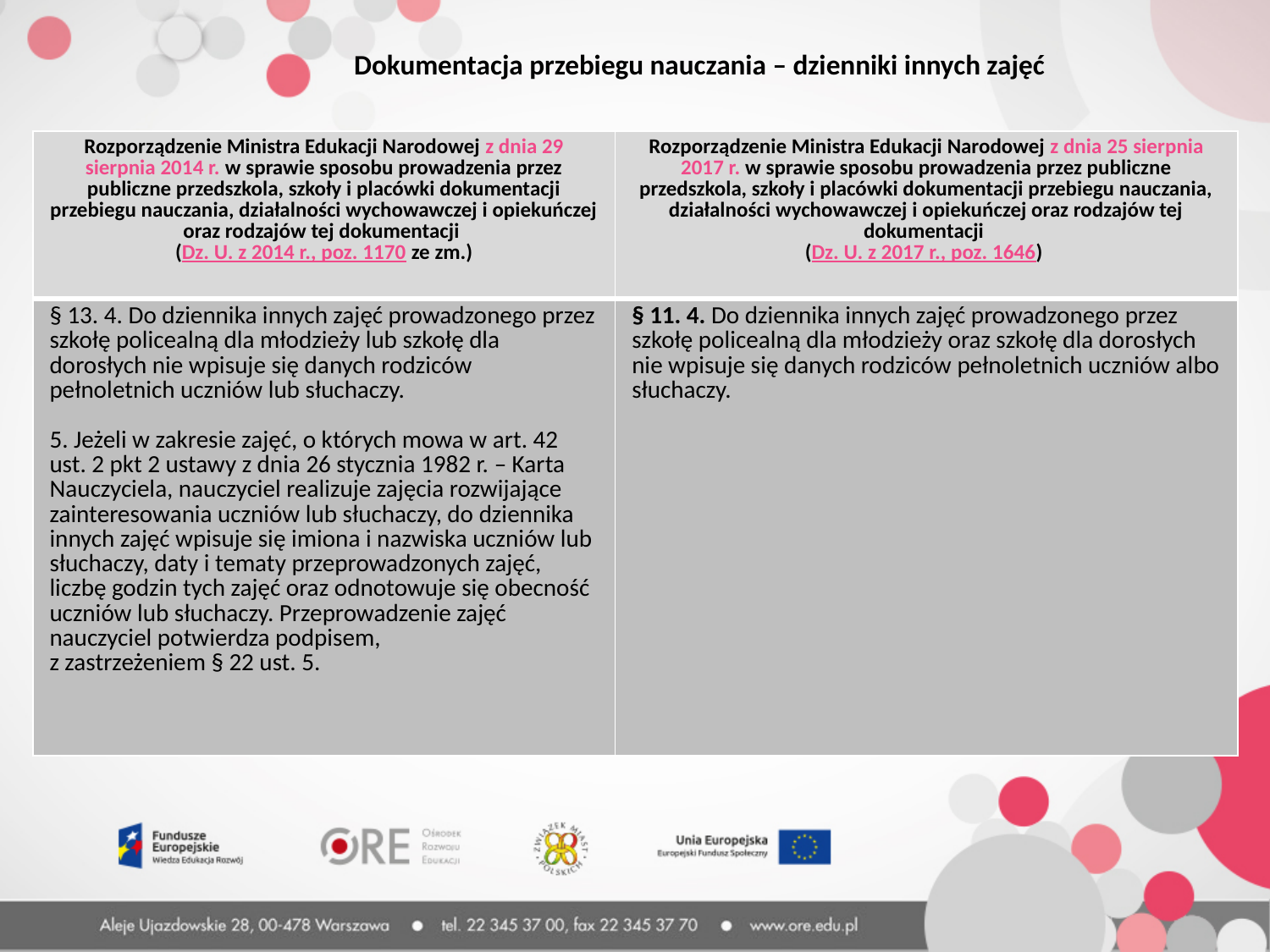

Dokumentacja przebiegu nauczania – dzienniki innych zajęć
| Rozporządzenie Ministra Edukacji Narodowej z dnia 29 sierpnia 2014 r. w sprawie sposobu prowadzenia przez publiczne przedszkola, szkoły i placówki dokumentacji przebiegu nauczania, działalności wychowawczej i opiekuńczej oraz rodzajów tej dokumentacji (Dz. U. z 2014 r., poz. 1170 ze zm.) | Rozporządzenie Ministra Edukacji Narodowej z dnia 25 sierpnia 2017 r. w sprawie sposobu prowadzenia przez publiczne przedszkola, szkoły i placówki dokumentacji przebiegu nauczania, działalności wychowawczej i opiekuńczej oraz rodzajów tej dokumentacji (Dz. U. z 2017 r., poz. 1646) |
| --- | --- |
| § 13. 4. Do dziennika innych zajęć prowadzonego przez szkołę policealną dla młodzieży lub szkołę dla dorosłych nie wpisuje się danych rodziców pełnoletnich uczniów lub słuchaczy. 5. Jeżeli w zakresie zajęć, o których mowa w art. 42 ust. 2 pkt 2 ustawy z dnia 26 stycznia 1982 r. – Karta Nauczyciela, nauczyciel realizuje zajęcia rozwijające zainteresowania uczniów lub słuchaczy, do dziennika innych zajęć wpisuje się imiona i nazwiska uczniów lub słuchaczy, daty i tematy przeprowadzonych zajęć, liczbę godzin tych zajęć oraz odnotowuje się obecność uczniów lub słuchaczy. Przeprowadzenie zajęć nauczyciel potwierdza podpisem, z zastrzeżeniem § 22 ust. 5. | § 11. 4. Do dziennika innych zajęć prowadzonego przez szkołę policealną dla młodzieży oraz szkołę dla dorosłych nie wpisuje się danych rodziców pełnoletnich uczniów albo słuchaczy. |